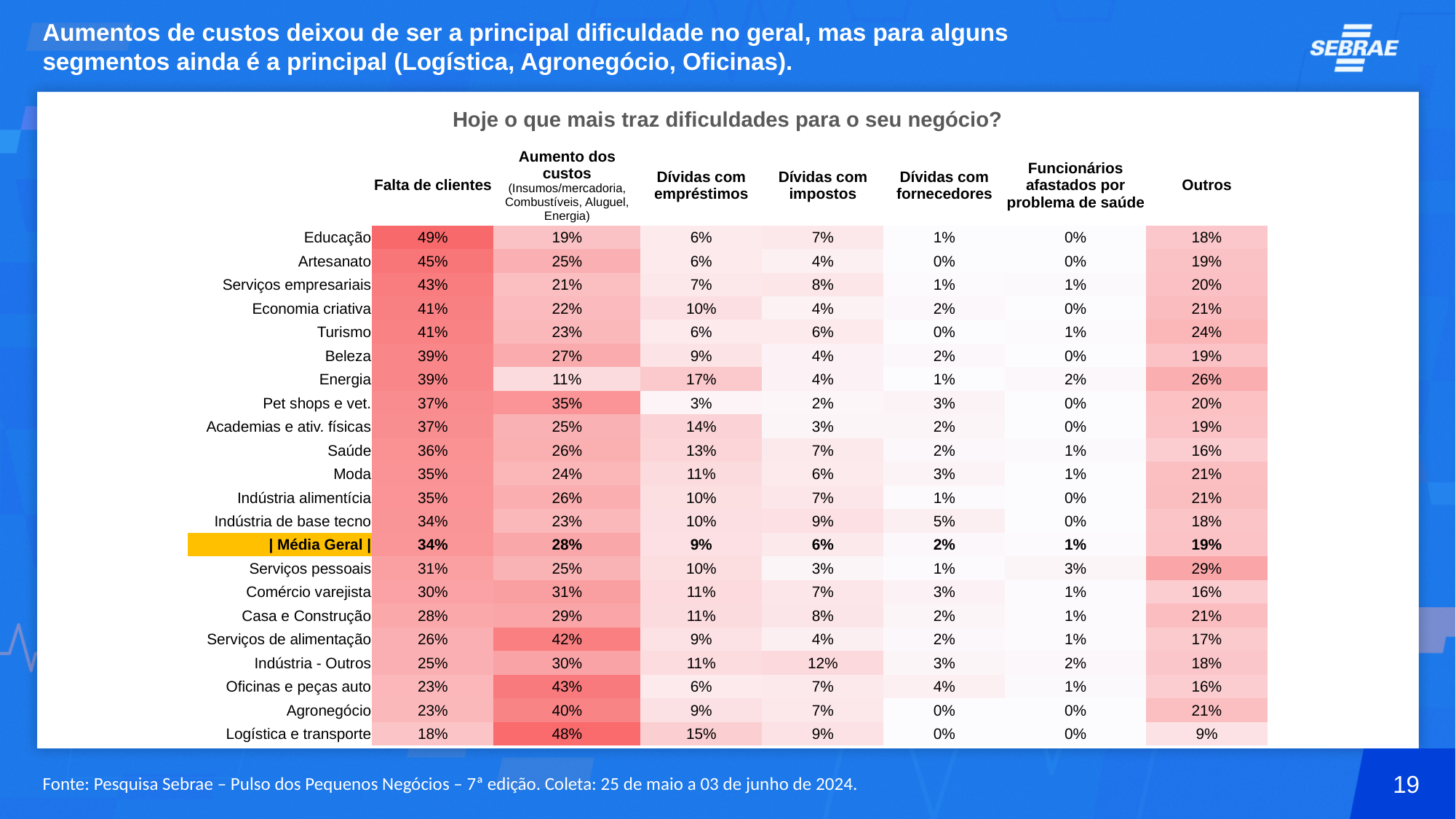

# Aumentos de custos deixou de ser a principal dificuldade no geral, mas para alguns segmentos ainda é a principal (Logística, Agronegócio, Oficinas).
Hoje o que mais traz dificuldades para o seu negócio?
|  | Falta de clientes | Aumento dos custos (Insumos/mercadoria, Combustíveis, Aluguel, Energia) | Dívidas com empréstimos | Dívidas com impostos | Dívidas com fornecedores | Funcionários afastados por problema de saúde | Outros |
| --- | --- | --- | --- | --- | --- | --- | --- |
| Educação | 49% | 19% | 6% | 7% | 1% | 0% | 18% |
| Artesanato | 45% | 25% | 6% | 4% | 0% | 0% | 19% |
| Serviços empresariais | 43% | 21% | 7% | 8% | 1% | 1% | 20% |
| Economia criativa | 41% | 22% | 10% | 4% | 2% | 0% | 21% |
| Turismo | 41% | 23% | 6% | 6% | 0% | 1% | 24% |
| Beleza | 39% | 27% | 9% | 4% | 2% | 0% | 19% |
| Energia | 39% | 11% | 17% | 4% | 1% | 2% | 26% |
| Pet shops e vet. | 37% | 35% | 3% | 2% | 3% | 0% | 20% |
| Academias e ativ. físicas | 37% | 25% | 14% | 3% | 2% | 0% | 19% |
| Saúde | 36% | 26% | 13% | 7% | 2% | 1% | 16% |
| Moda | 35% | 24% | 11% | 6% | 3% | 1% | 21% |
| Indústria alimentícia | 35% | 26% | 10% | 7% | 1% | 0% | 21% |
| Indústria de base tecno | 34% | 23% | 10% | 9% | 5% | 0% | 18% |
| | Média Geral | | 34% | 28% | 9% | 6% | 2% | 1% | 19% |
| Serviços pessoais | 31% | 25% | 10% | 3% | 1% | 3% | 29% |
| Comércio varejista | 30% | 31% | 11% | 7% | 3% | 1% | 16% |
| Casa e Construção | 28% | 29% | 11% | 8% | 2% | 1% | 21% |
| Serviços de alimentação | 26% | 42% | 9% | 4% | 2% | 1% | 17% |
| Indústria - Outros | 25% | 30% | 11% | 12% | 3% | 2% | 18% |
| Oficinas e peças auto | 23% | 43% | 6% | 7% | 4% | 1% | 16% |
| Agronegócio | 23% | 40% | 9% | 7% | 0% | 0% | 21% |
| Logística e transporte | 18% | 48% | 15% | 9% | 0% | 0% | 9% |
19
Fonte: Pesquisa Sebrae – Pulso dos Pequenos Negócios – 7ª edição. Coleta: 25 de maio a 03 de junho de 2024.